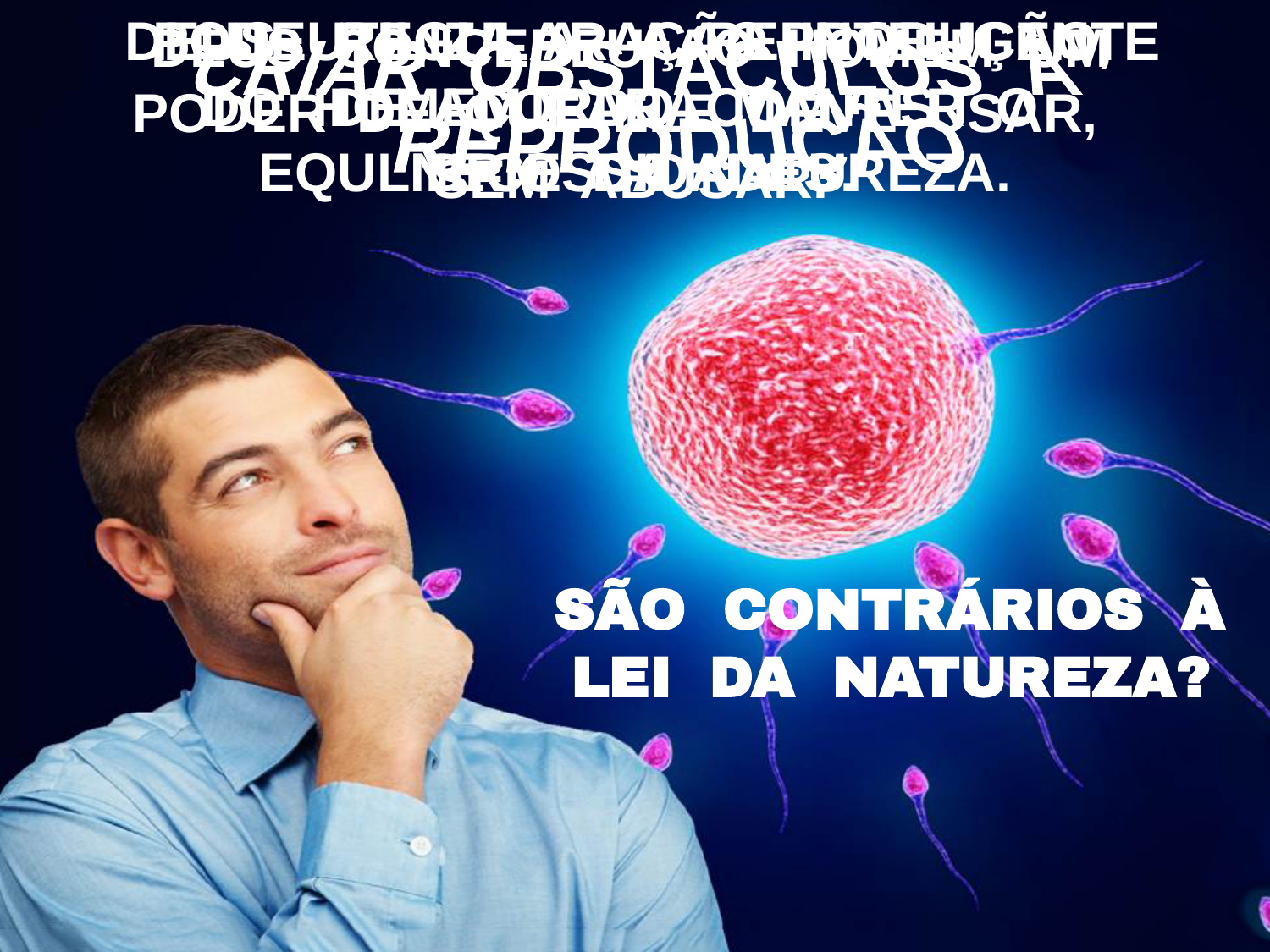

DEUS  UTILIZA  A  AÇÃO  INTELIGENTE
DO  HOMEM  PARA  MANTER  O
EQULÍBRIO  DA  NATUREZA.
PODE  REGULAR  A  REPRODUÇÃO,
DE  ACORDO  COM  AS
NECESSIDADES.
DEUS  CONCEDEU  AO  HOMEM  UM
PODER  DE  QUE  ELE  DEVE  USAR,
SEM  ABUSAR.
CRIAR  OBSTÁCULOS  À
  REPRODUÇÃO
 SÃO  CONTRÁRIOS  À
 LEI  DA  NATUREZA?